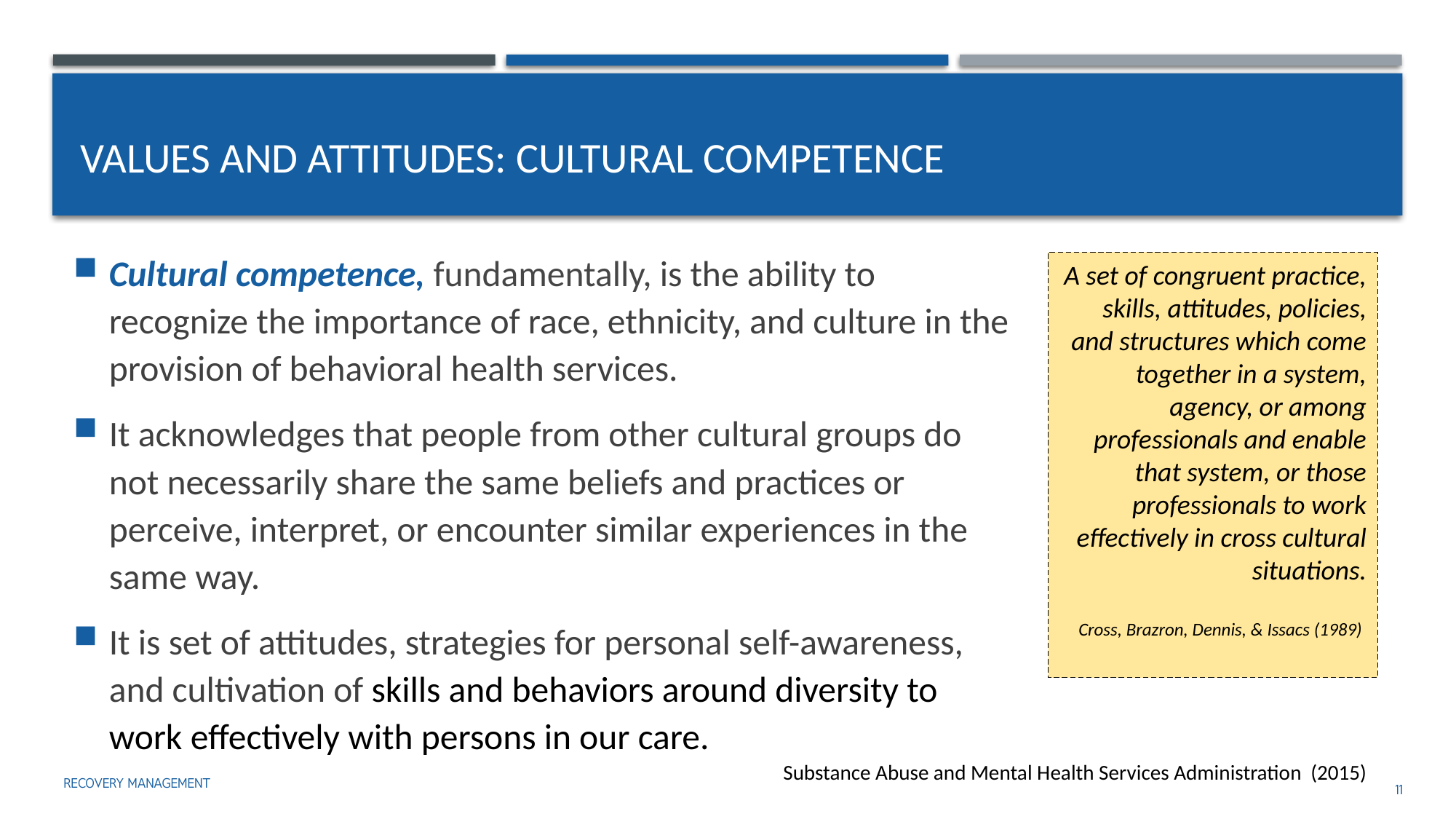

# Values and attitudes: Cultural competence
Cultural competence, fundamentally, is the ability to recognize the importance of race, ethnicity, and culture in the provision of behavioral health services.
It acknowledges that people from other cultural groups do not necessarily share the same beliefs and practices or perceive, interpret, or encounter similar experiences in the same way.
It is set of attitudes, strategies for personal self-awareness, and cultivation of skills and behaviors around diversity to work effectively with persons in our care.

A set of congruent practice, skills, attitudes, policies, and structures which come together in a system, agency, or among professionals and enable that system, or those professionals to work effectively in cross cultural situations.

Cross, Brazron, Dennis, & Issacs (1989)

Substance Abuse and Mental Health Services Administration  (2015)
Recovery management
11